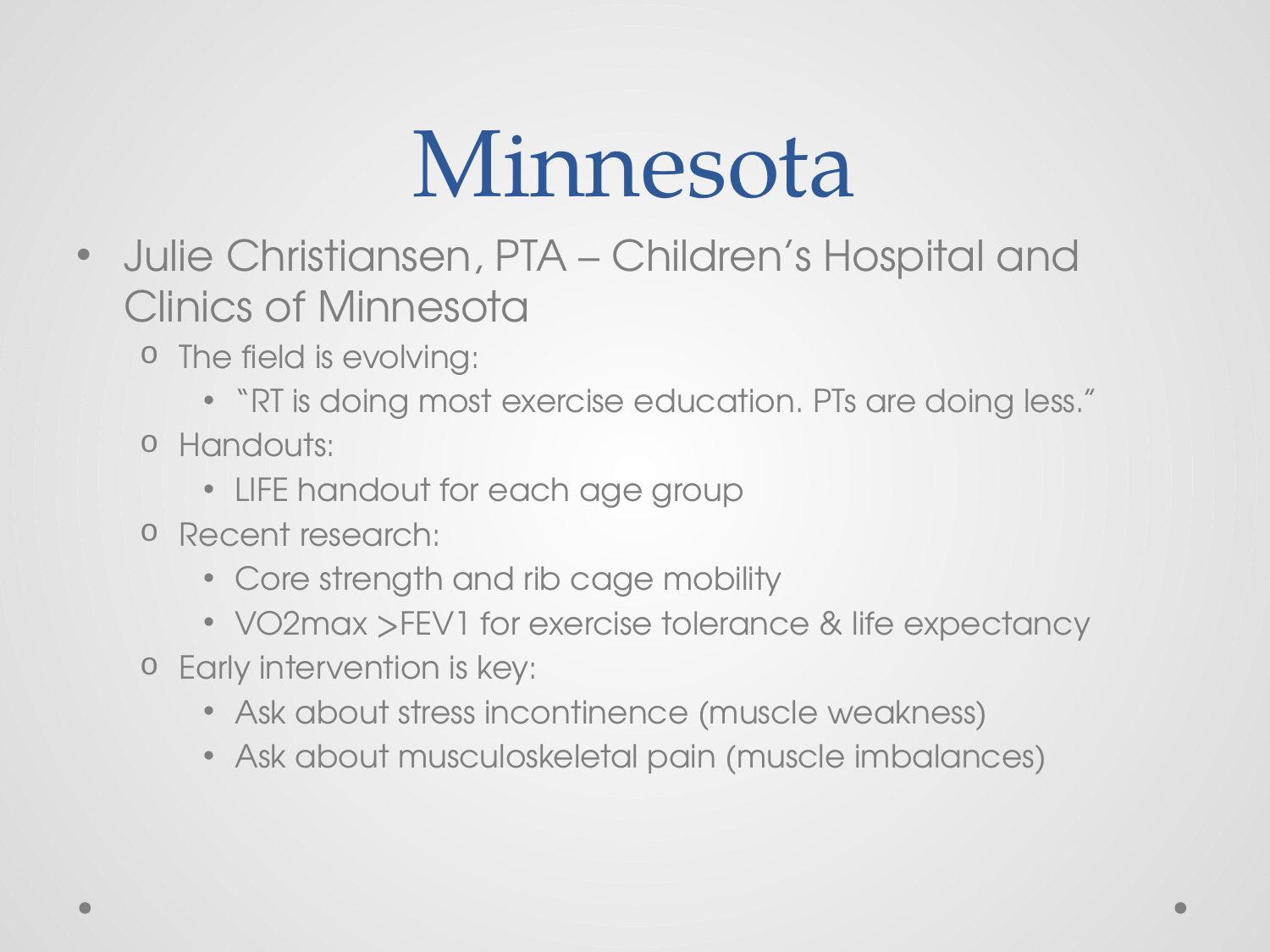

# Minnesota
Julie Christiansen, PTA – Children’s Hospital and Clinics of Minnesota
The field is evolving:
“RT is doing most exercise education. PTs are doing less.”
Handouts:
LIFE handout for each age group
Recent research:
Core strength and rib cage mobility
VO2max >FEV1 for exercise tolerance & life expectancy
Early intervention is key:
Ask about stress incontinence (muscle weakness)
Ask about musculoskeletal pain (muscle imbalances)